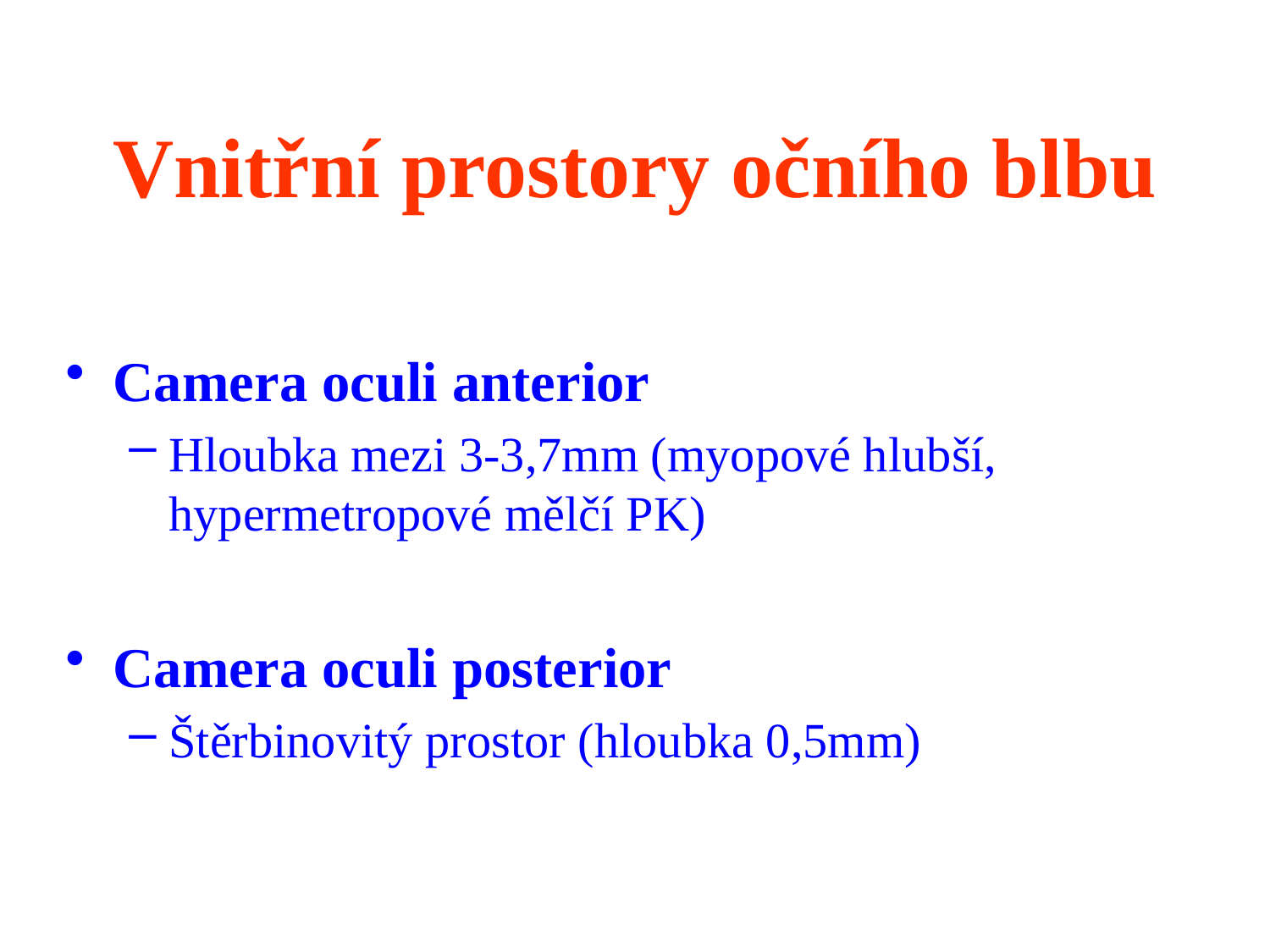

# Vnitřní prostory očního blbu
Camera oculi anterior
Hloubka mezi 3-3,7mm (myopové hlubší, hypermetropové mělčí PK)

Camera oculi posterior
Štěrbinovitý prostor (hloubka 0,5mm)